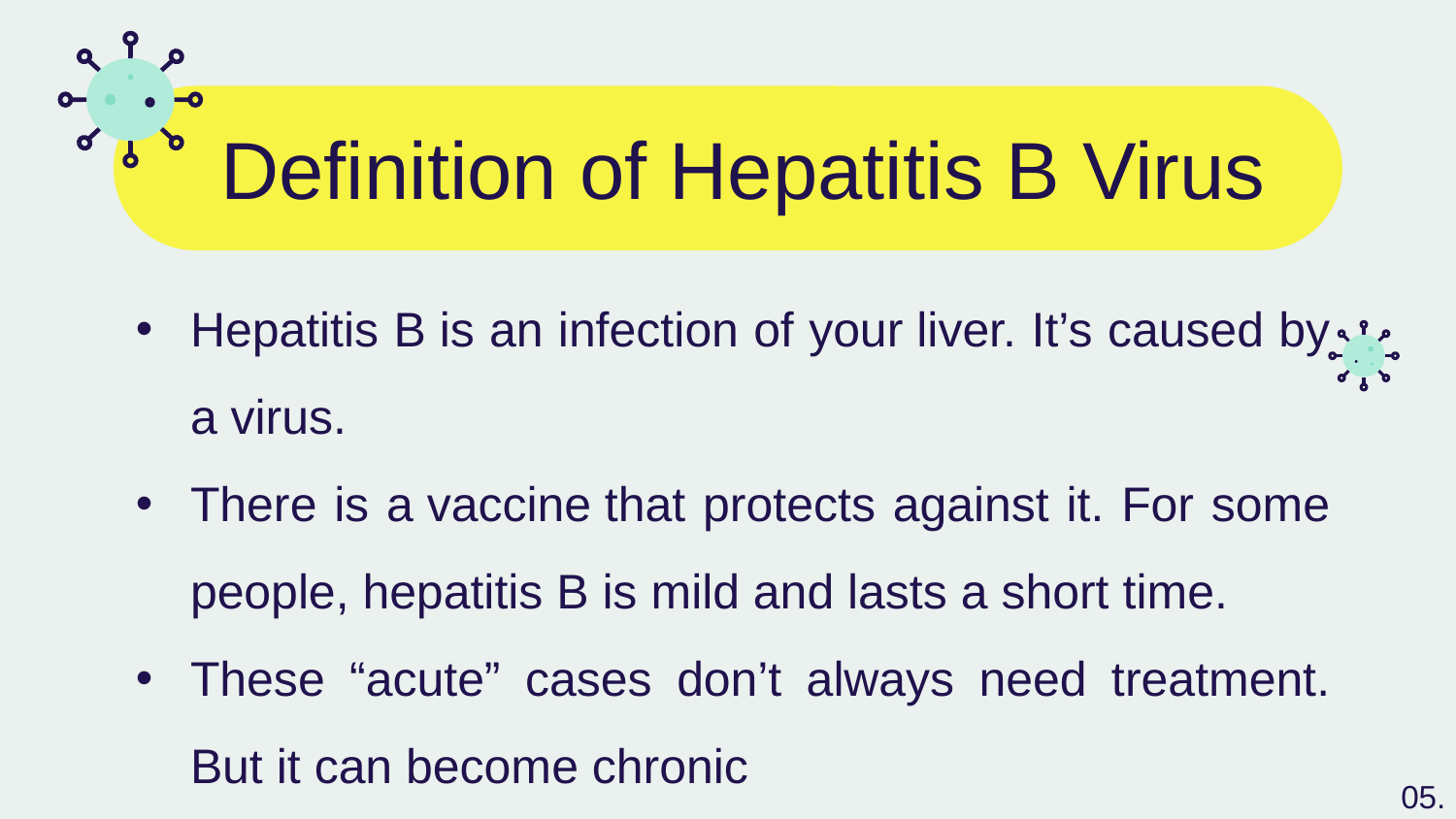

# Definition of Hepatitis B Virus

Hepatitis B is an infection of your liver. It’s caused by a virus.
There is a vaccine that protects against it. For some people, hepatitis B is mild and lasts a short time.
These “acute” cases don’t always need treatment. But it can become chronic

05.